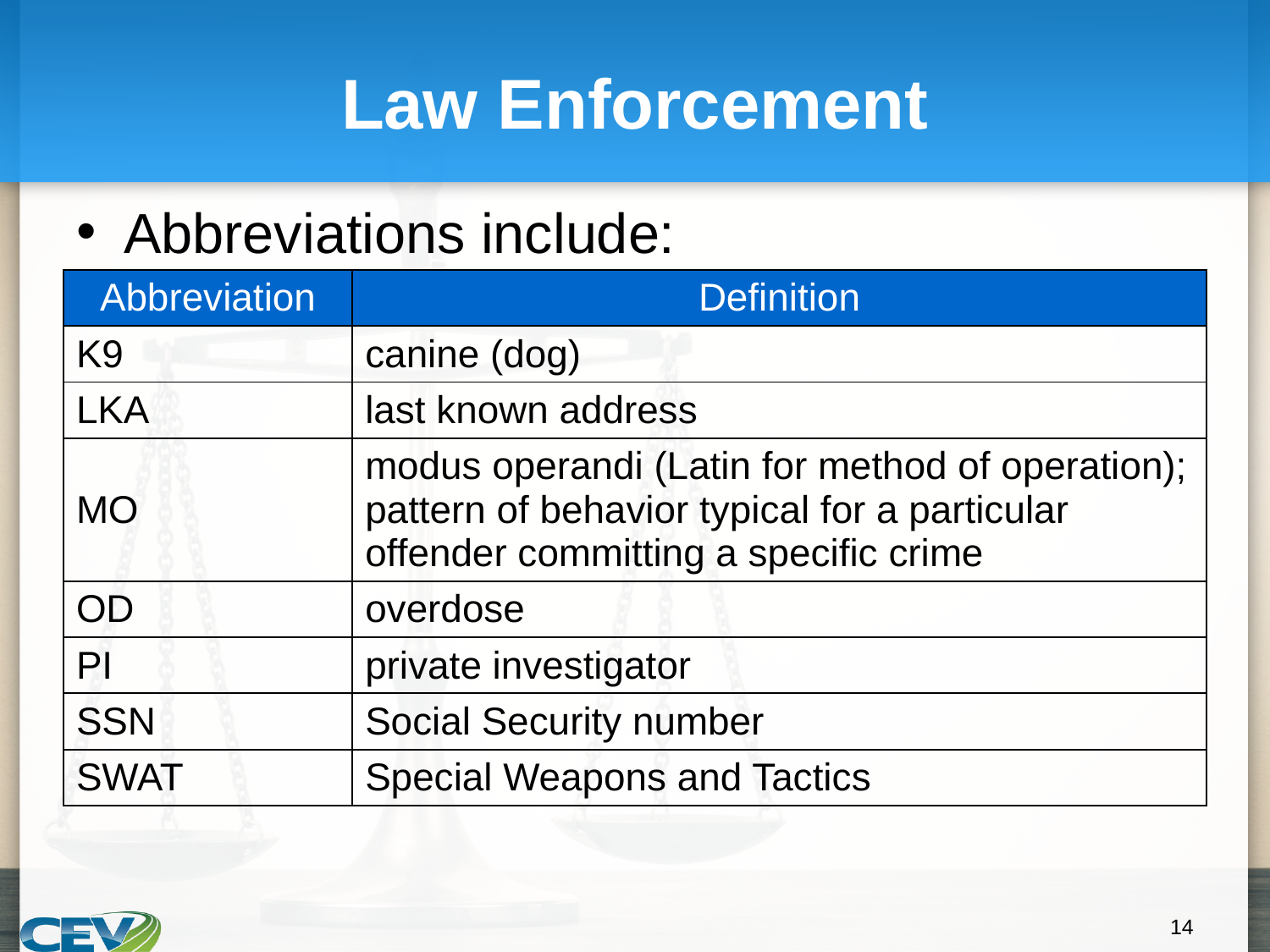

# Law Enforcement
Abbreviations include:
| Abbreviation | Definition |
| --- | --- |
| K9 | canine (dog) |
| LKA | last known address |
| MO | modus operandi (Latin for method of operation); pattern of behavior typical for a particular offender committing a specific crime |
| OD | overdose |
| PI | private investigator |
| SSN | Social Security number |
| SWAT | Special Weapons and Tactics |
14